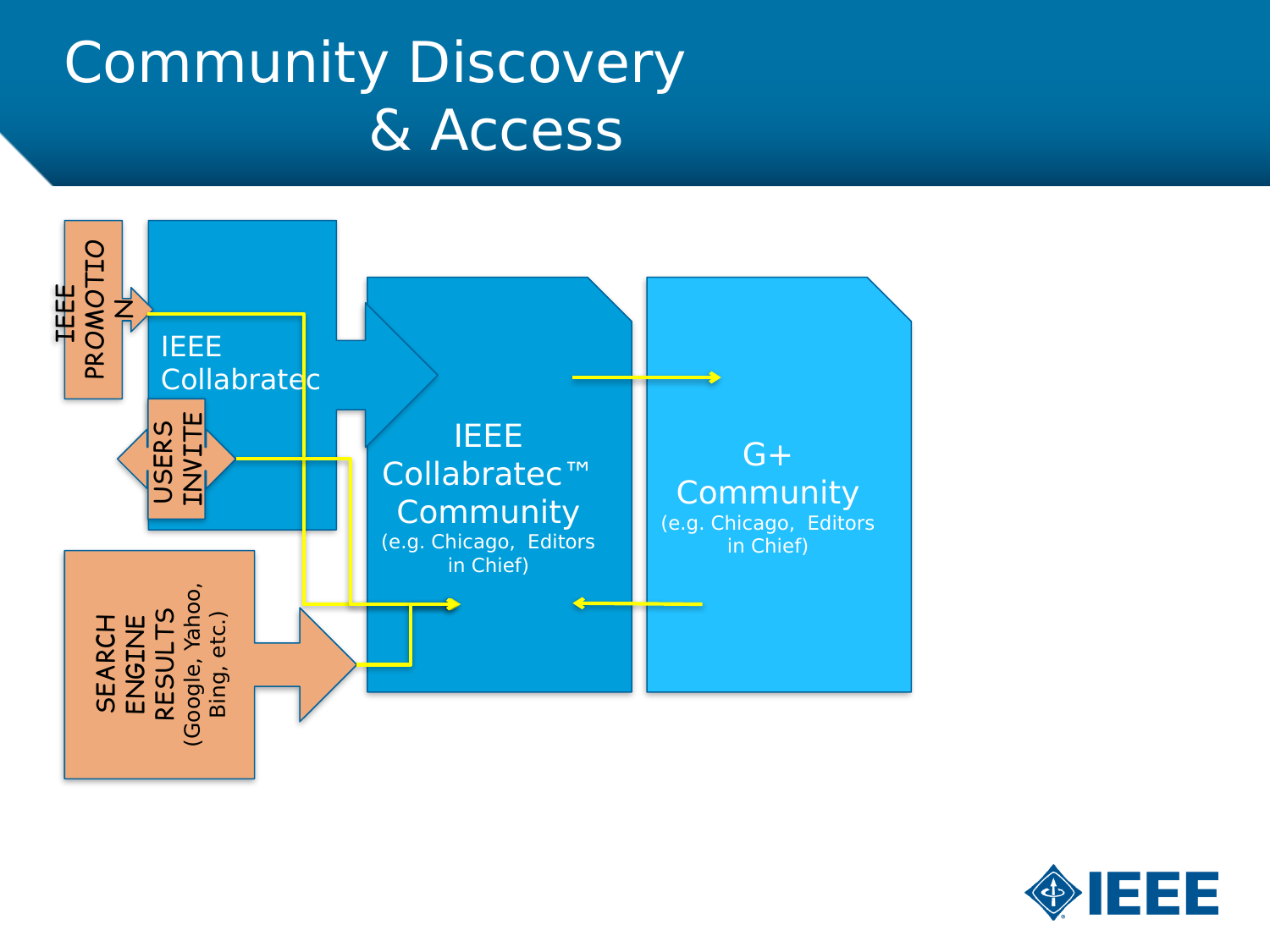

# Community Discovery                        & Access
IEEE  PROMOTION

IEEE Collabratec
USERS  INVITE
SEARCH ENGINE RESULTS
(Google, Yahoo, Bing, etc.)
IEEE Collabratec™ Community
(e.g. Chicago,  Editors in Chief)
G+ Community
(e.g. Chicago,  Editors in Chief)